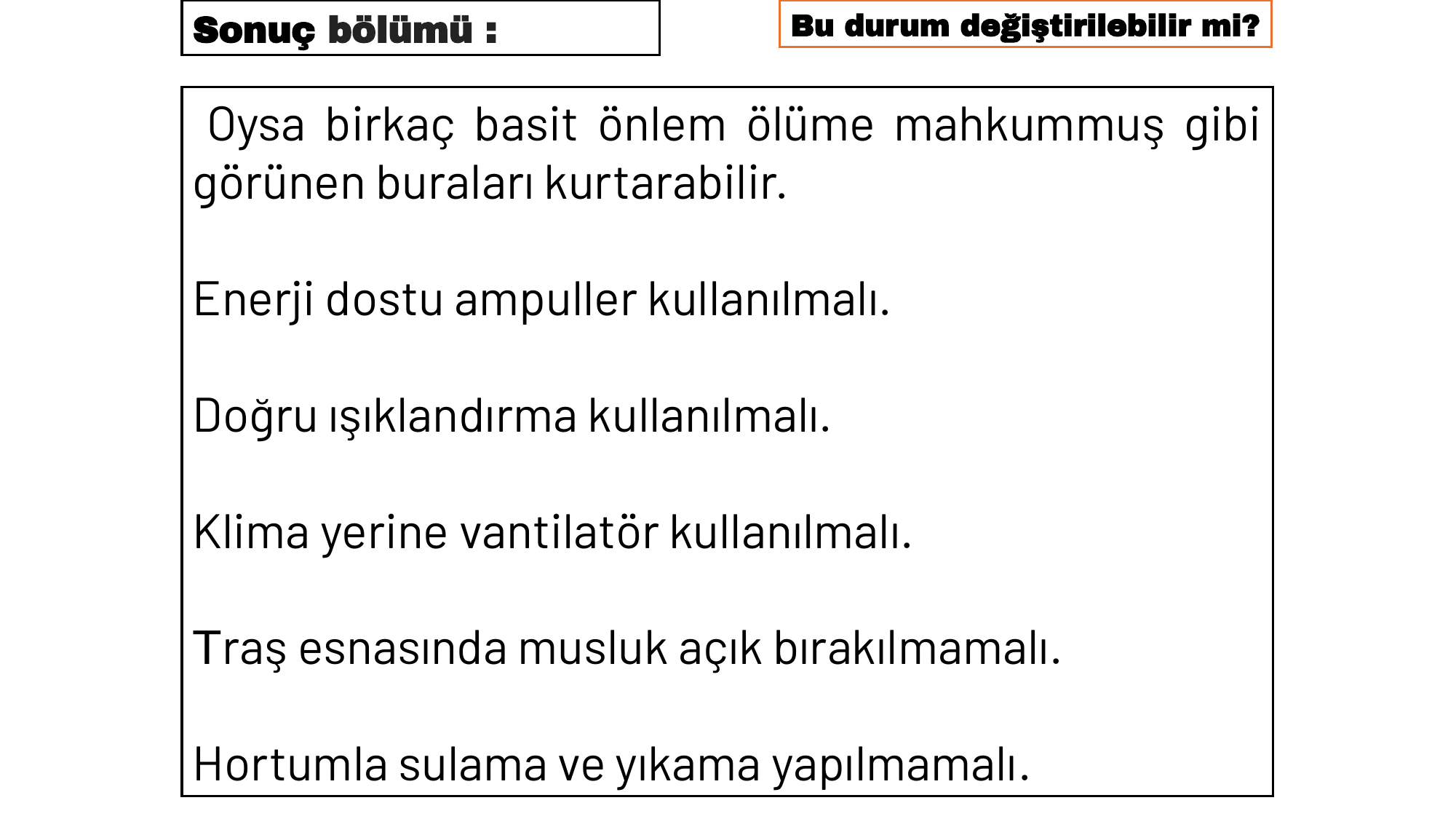

Bu durum değiştirilebilir mi?
Sonuç bölümü :
 Oysa birkaç basit önlem ölüme mahkummuş gibi görünen buraları kurtarabilir.
Enerji dostu ampuller kullanılmalı.
Doğru ışıklandırma kullanılmalı.
Klima yerine vantilatör kullanılmalı.
Τraş esnasında musluk açık bırakılmamalı.
Hortumla sulama ve yıkama yapılmamalı.